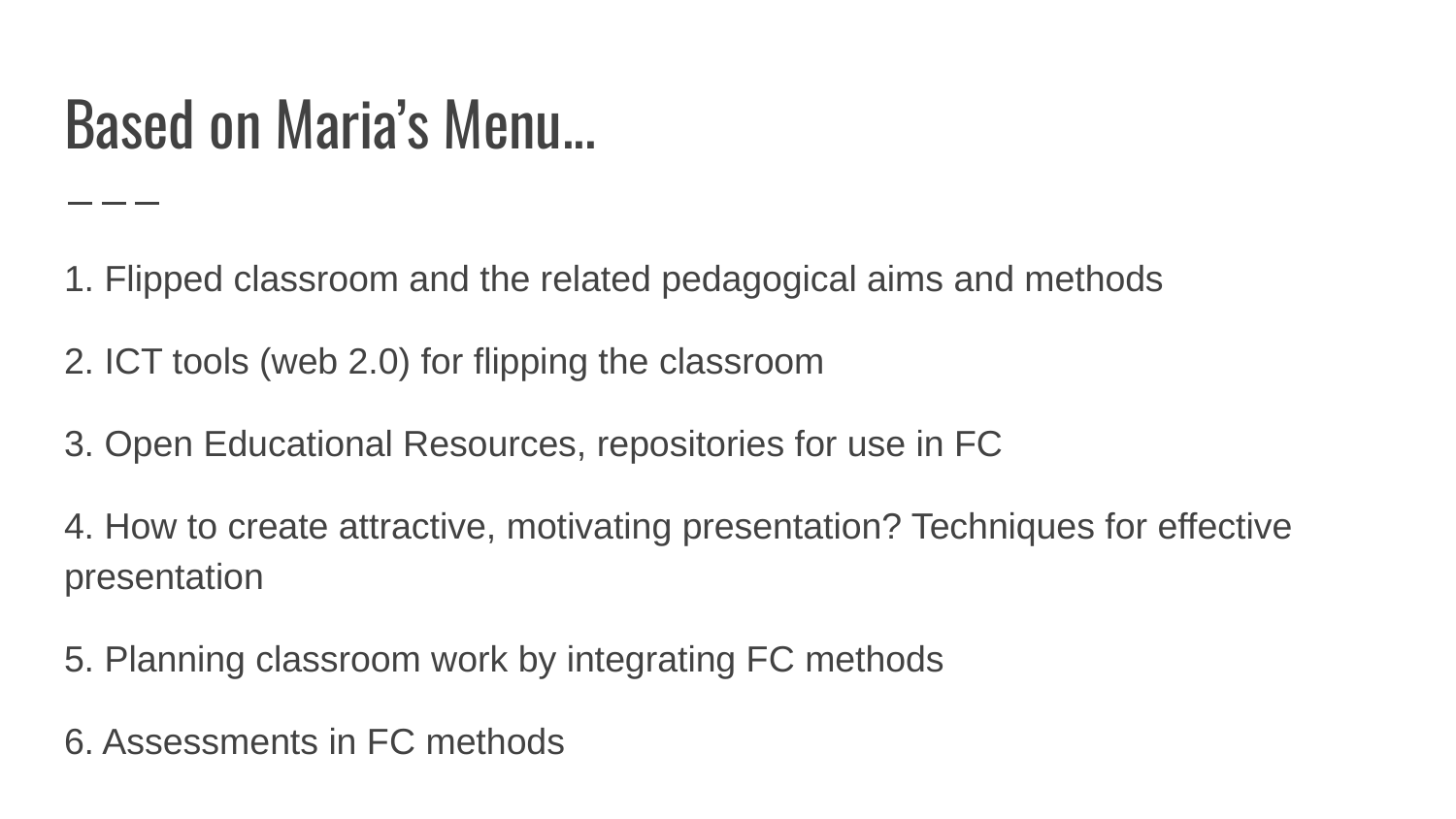

# Based on Maria’s Menu...
1. Flipped classroom and the related pedagogical aims and methods
2. ICT tools (web 2.0) for flipping the classroom
3. Open Educational Resources, repositories for use in FC
4. How to create attractive, motivating presentation? Techniques for effective presentation
5. Planning classroom work by integrating FC methods
6. Assessments in FC methods